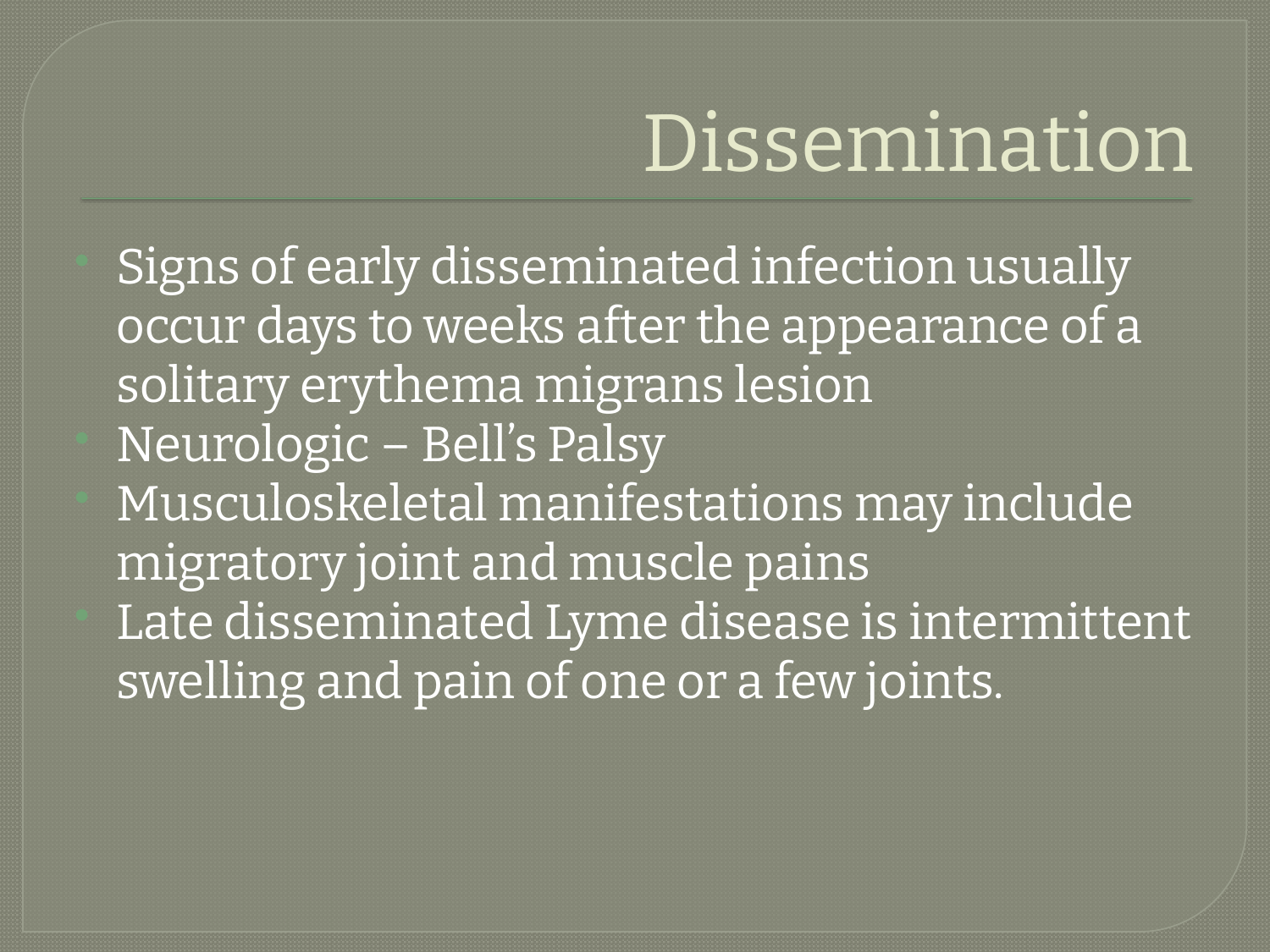

# Dissemination
Signs of early disseminated infection usually occur days to weeks after the appearance of a solitary erythema migrans lesion
Neurologic – Bell’s Palsy
Musculoskeletal manifestations may include migratory joint and muscle pains
Late disseminated Lyme disease is intermittent swelling and pain of one or a few joints.